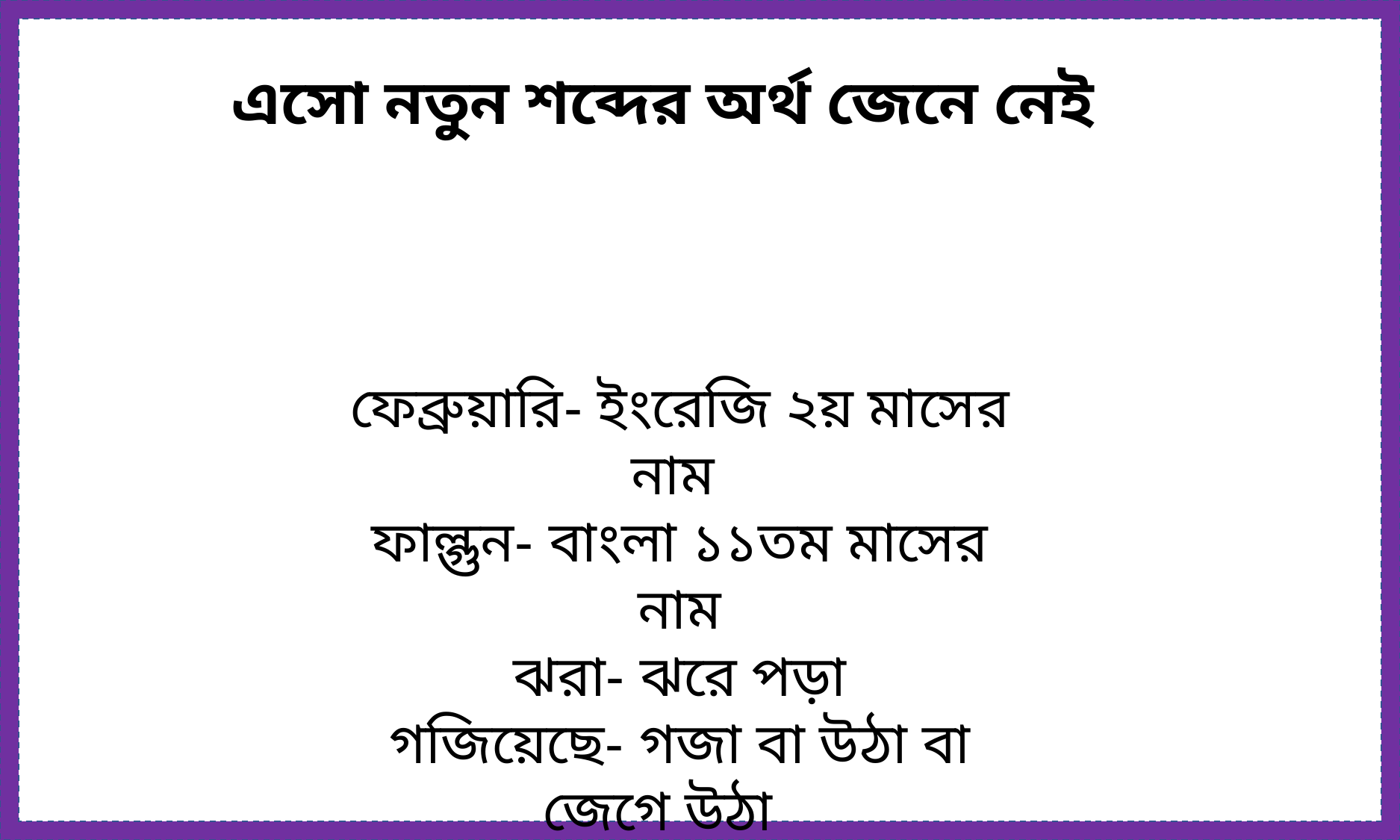

এসো নতুন শব্দের অর্থ জেনে নেই
ফেব্রুয়ারি- ইংরেজি ২য় মাসের নাম
ফাল্গুন- বাংলা ১১তম মাসের নাম
ঝরা- ঝরে পড়া
গজিয়েছে- গজা বা উঠা বা জেগে উঠা